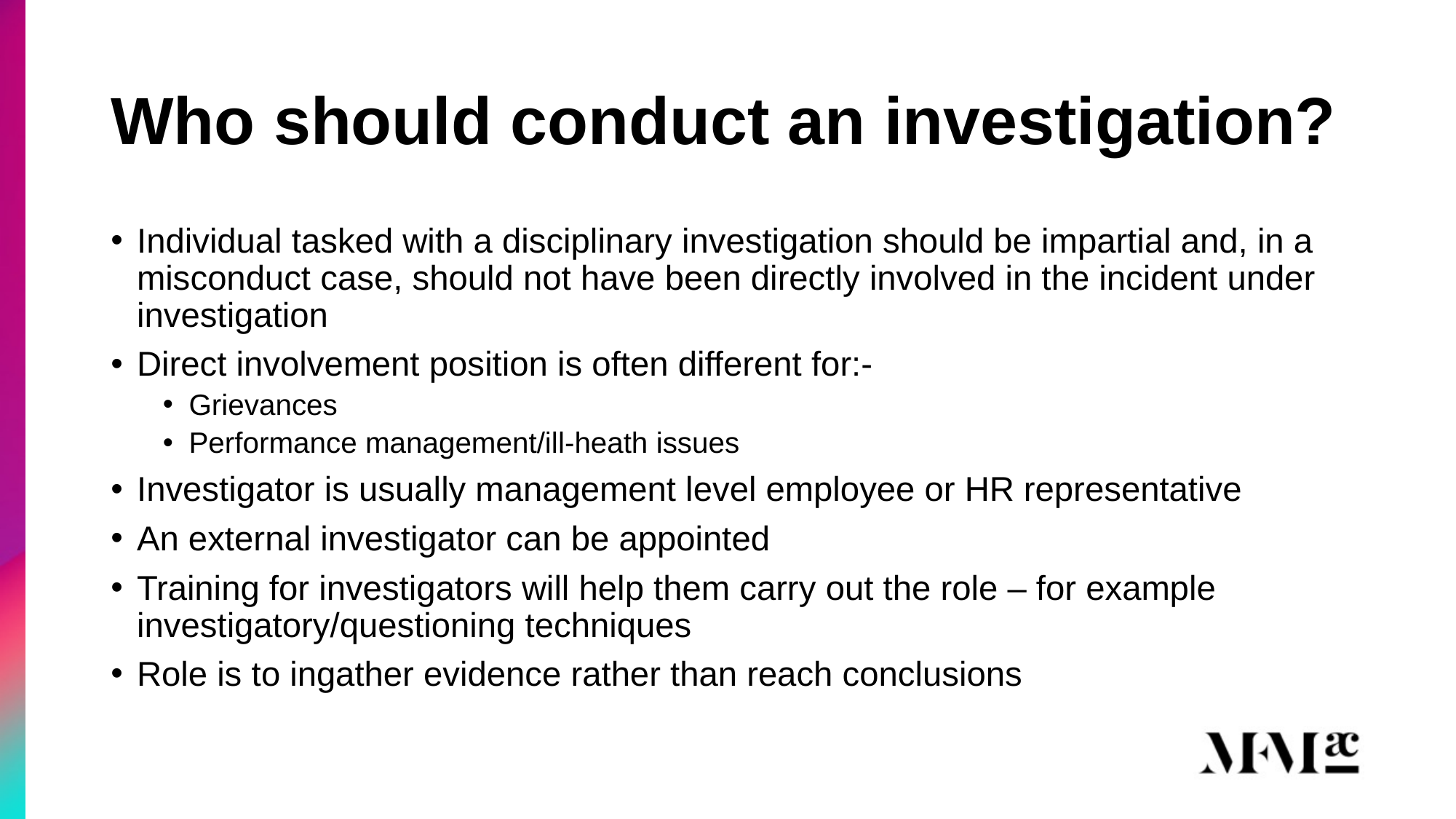

# Who should conduct an investigation?
Individual tasked with a disciplinary investigation should be impartial and, in a misconduct case, should not have been directly involved in the incident under investigation
Direct involvement position is often different for:-
Grievances
Performance management/ill-heath issues
Investigator is usually management level employee or HR representative
An external investigator can be appointed
Training for investigators will help them carry out the role – for example investigatory/questioning techniques
Role is to ingather evidence rather than reach conclusions